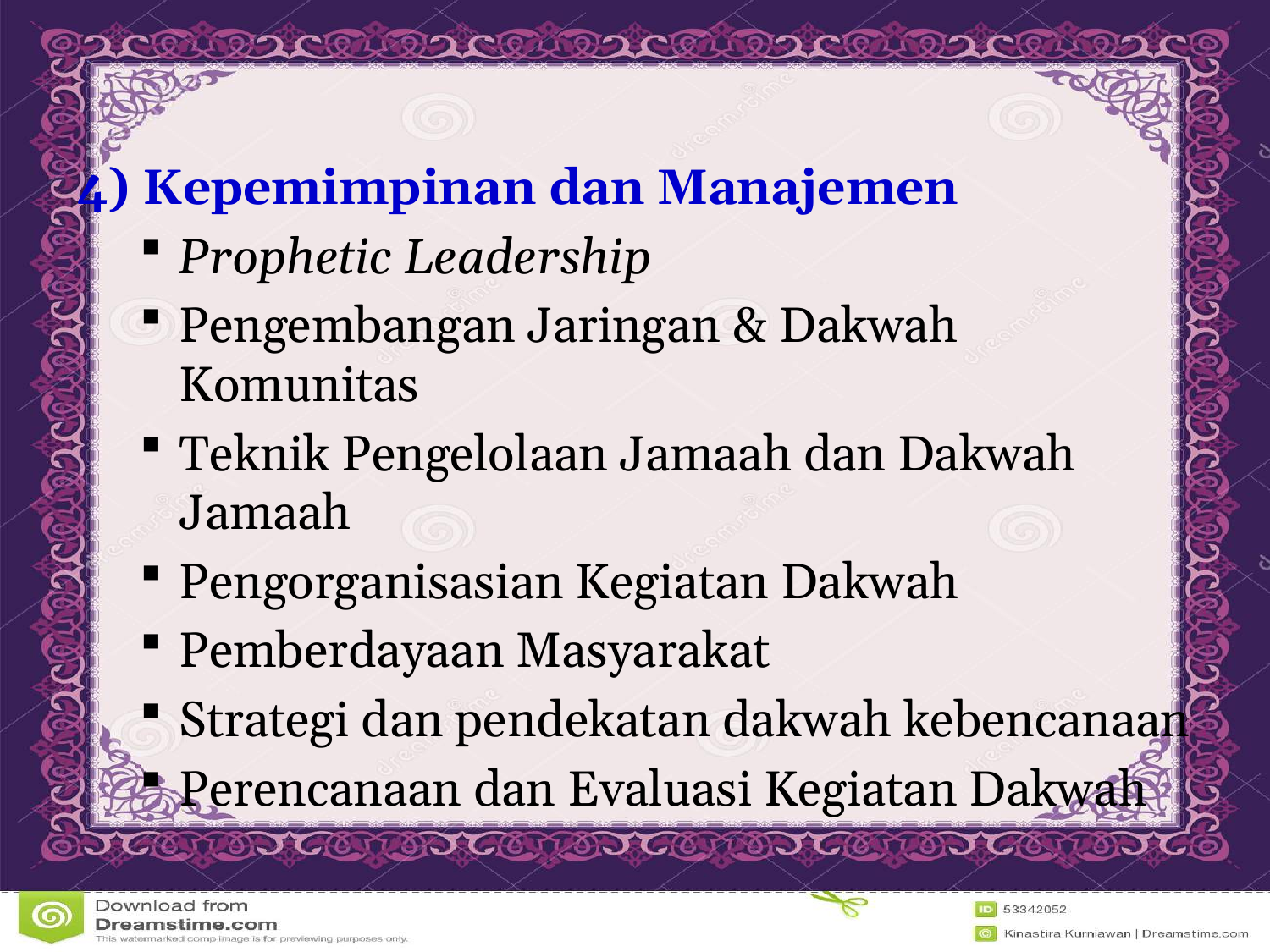

4) Kepemimpinan dan Manajemen
Prophetic Leadership
Pengembangan Jaringan & Dakwah Komunitas
Teknik Pengelolaan Jamaah dan Dakwah Jamaah
Pengorganisasian Kegiatan Dakwah
Pemberdayaan Masyarakat
Strategi dan pendekatan dakwah kebencanaan
Perencanaan dan Evaluasi Kegiatan Dakwah